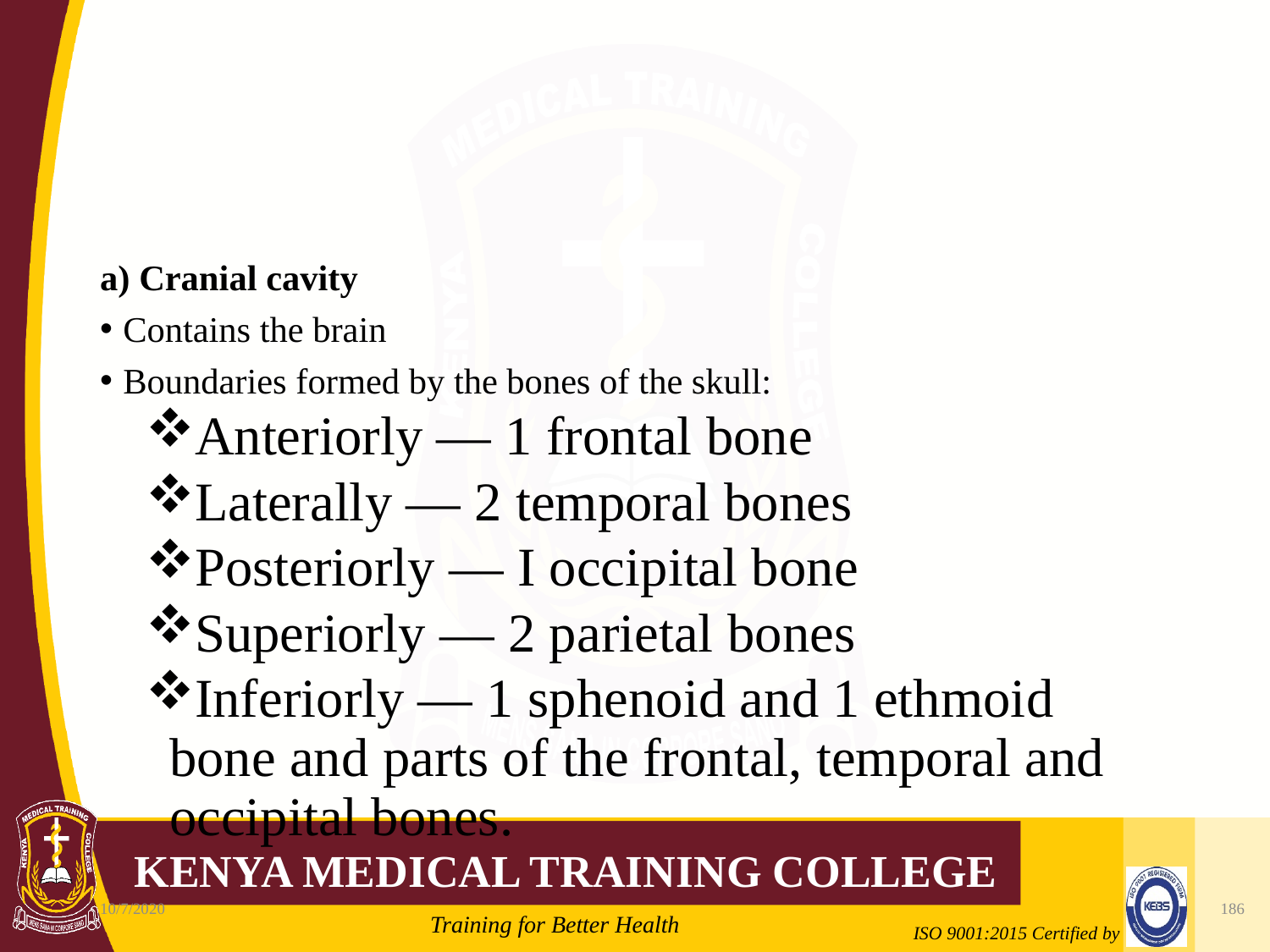

#
a) Cranial cavity
Contains the brain
Boundaries formed by the bones of the skull:
Anteriorly — 1 frontal bone
Laterally — 2 temporal bones
Posteriorly — I occipital bone
Superiorly — 2 parietal bones
Inferiorly — 1 sphenoid and 1 ethmoid bone and parts of the frontal, temporal and occipital bones.
10/7/2020
186